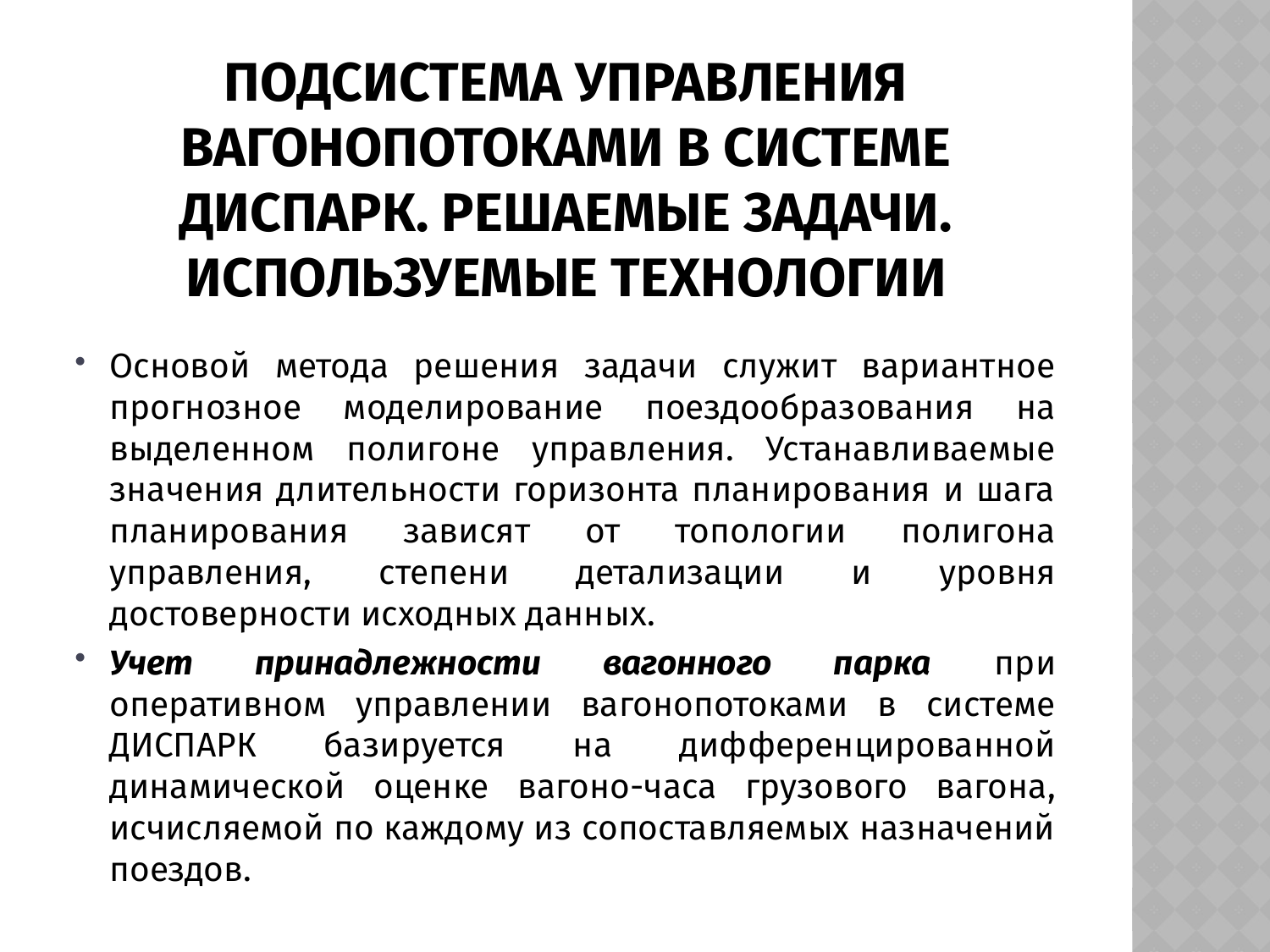

# Подсистема управления вагонопотоками в системе ДИСПАРК. Решаемые задачи. Используемые технологии
Основой метода решения задачи служит вариантное прогнозное моделирование поездообразования на выделенном полигоне управления. Устанавливаемые значения длительности горизонта планирования и шага планирования зависят от топологии полигона управления, степени детализации и уровня достоверности исходных данных.
Учет принадлежности вагонного парка при оперативном управлении вагонопотоками в системе ДИСПАРК базируется на дифференцированной динамической оценке вагоно-часа грузового вагона, исчисляемой по каждому из сопоставляемых назначений поездов.